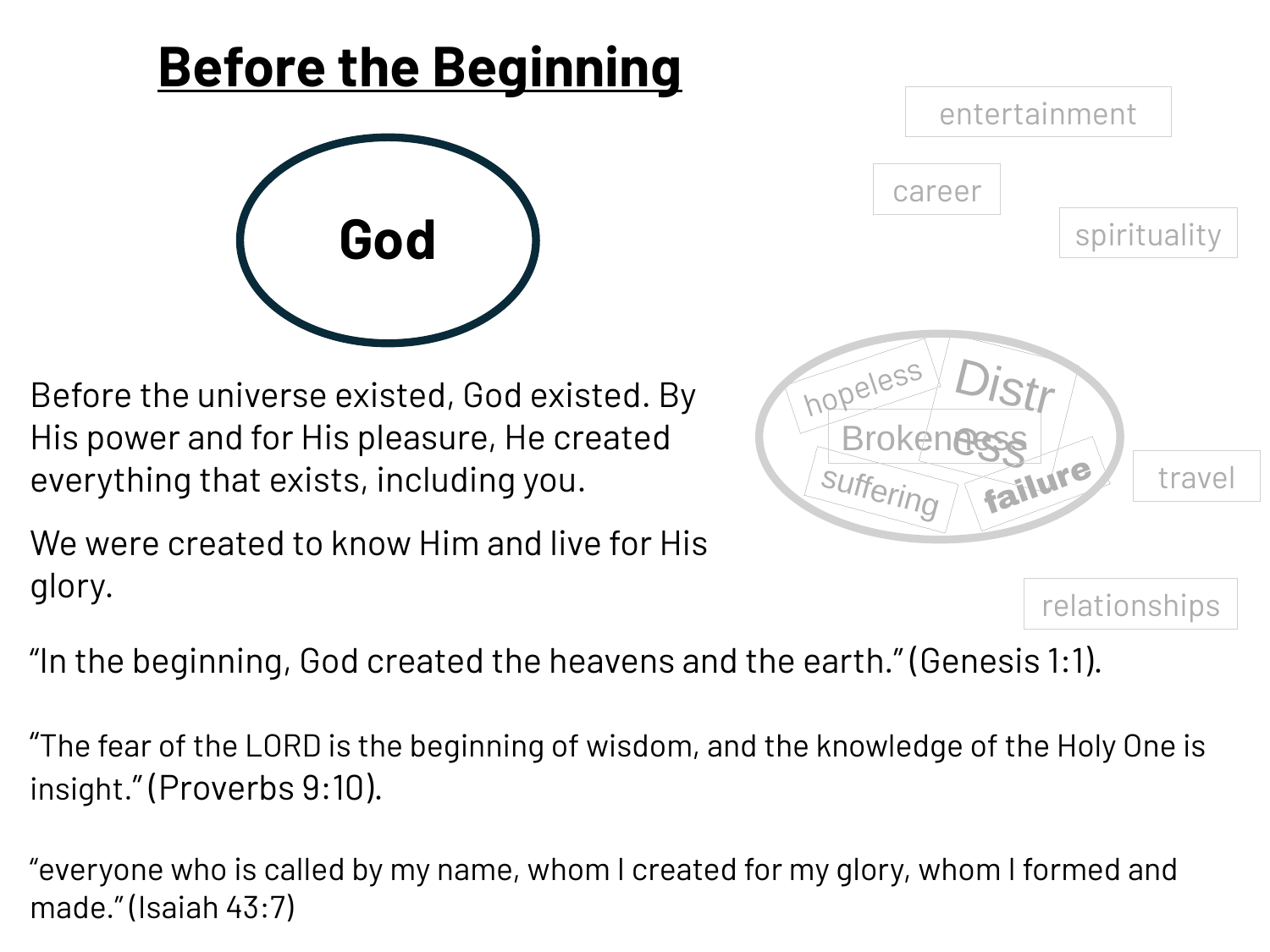

Before the Beginning
entertainment

God
career
spirituality

Distress
hopeless
Before the universe existed, God existed. By His power and for His pleasure, He created everything that exists, including you.
We were created to know Him and live for His glory.

Brokenness
travel
failure
suffering
relationships
“In the beginning, God created the heavens and the earth.” (Genesis 1:1).

“The fear of the LORD is the beginning of wisdom, and the knowledge of the Holy One is insight.” (Proverbs 9:10).

“everyone who is called by my name, whom I created for my glory, whom I formed and made.” (Isaiah 43:7)